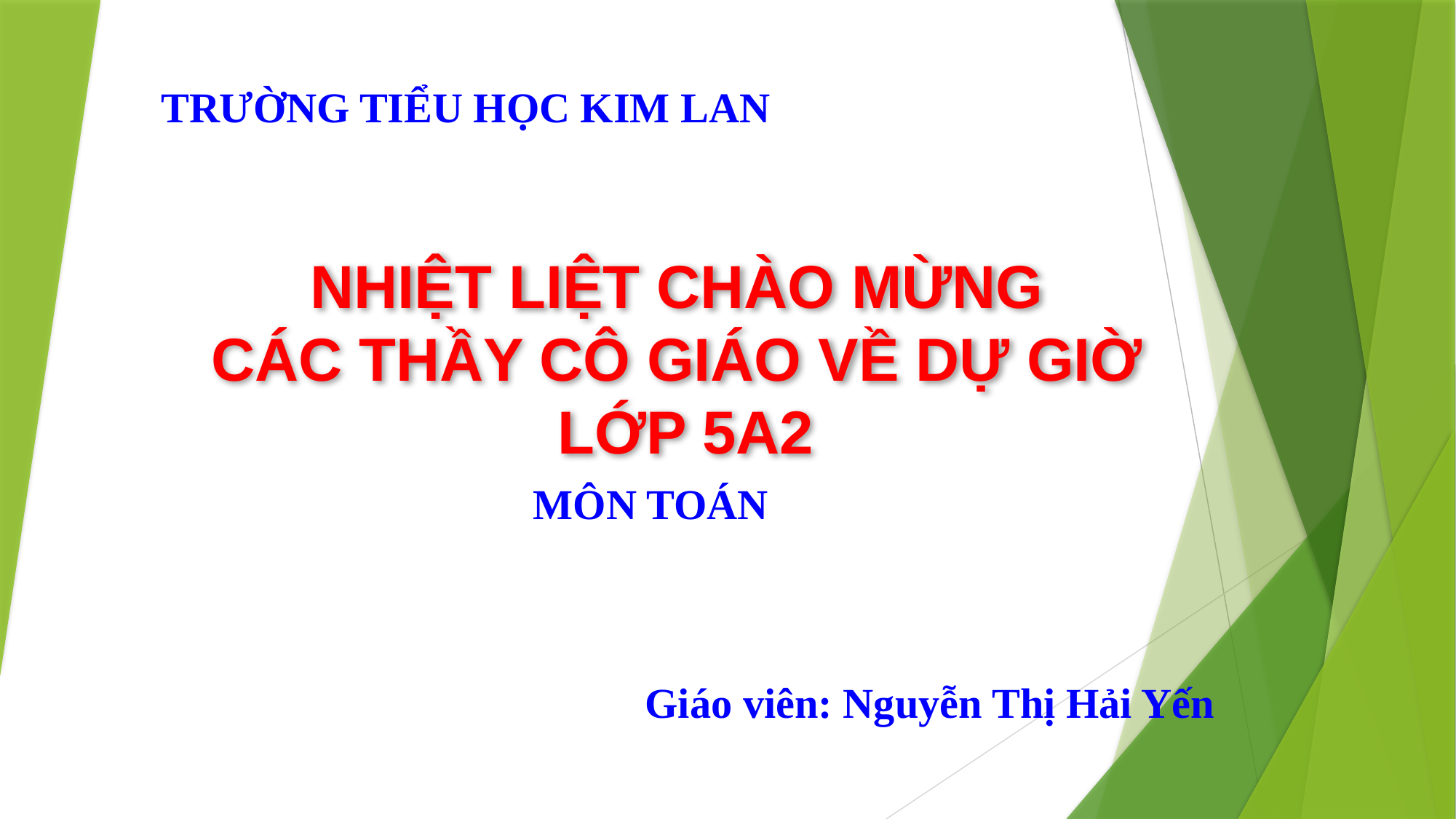

TRƯỜNG TIỂU HỌC KIM LAN
NHIỆT LIỆT CHÀO MỪNG
CÁC THẦY CÔ GIÁO VỀ DỰ GIỜ
LỚP 5A2
MÔN TOÁN
Giáo viên: Nguyễn Thị Hải Yến